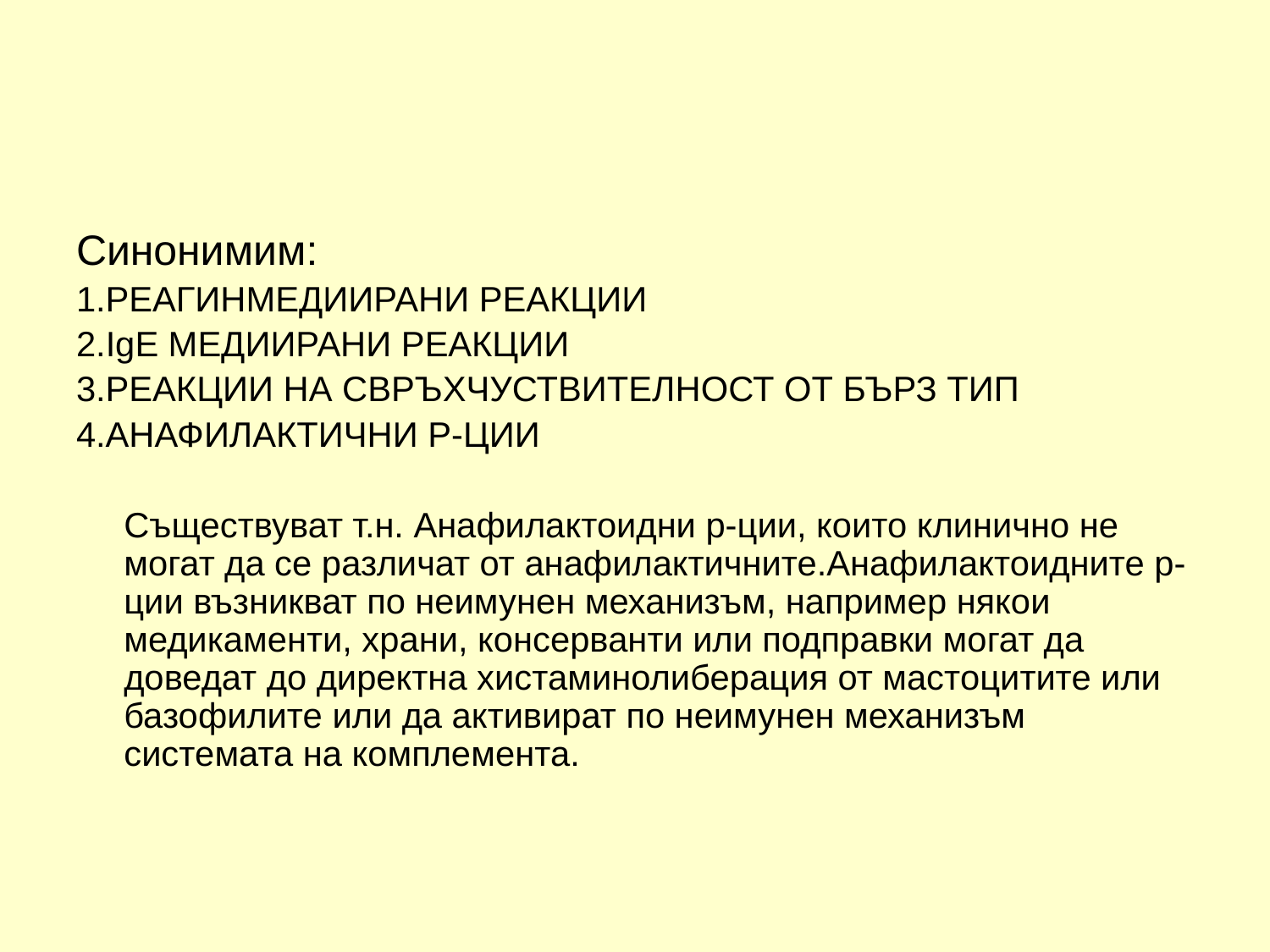

Синонимим:
1.РЕАГИНМЕДИИРАНИ РЕАКЦИИ
2.IgE МЕДИИРАНИ РЕАКЦИИ
3.РЕАКЦИИ НА СВРЪХЧУСТВИТЕЛНОСТ ОТ БЪРЗ ТИП
4.АНАФИЛАКТИЧНИ Р-ЦИИ

	Съществуват т.н. Анафилактоидни р-ции, които клинично не могат да се различат от анафилактичните.Анафилактоидните р-ции възникват по неимунен механизъм, например някои медикаменти, храни, консерванти или подправки могат да доведат до директна хистаминолиберация от мастоцитите или базофилите или да активират по неимунен механизъм системата на комплемента.